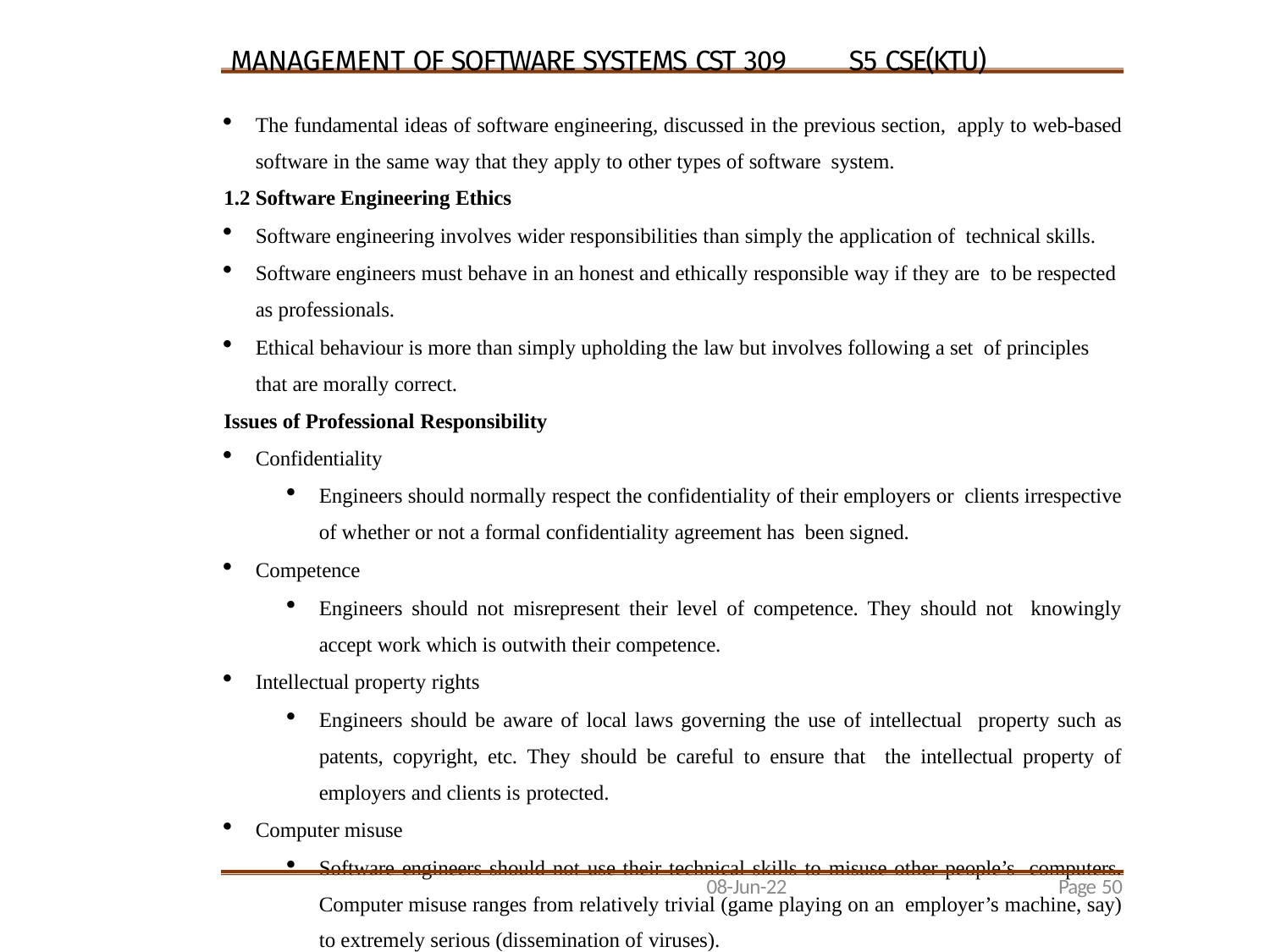

MANAGEMENT OF SOFTWARE SYSTEMS CST 309	S5 CSE(KTU)
The fundamental ideas of software engineering, discussed in the previous section,  apply to web-based software in the same way that they apply to other types of software  system.
1.2 Software Engineering Ethics
Software engineering involves wider responsibilities than simply the application of  technical skills.
Software engineers must behave in an honest and ethically responsible way if they are  to be respected as professionals.
Ethical behaviour is more than simply upholding the law but involves following a set  of principles that are morally correct.
Issues of Professional Responsibility
Confidentiality
Engineers should normally respect the confidentiality of their employers or  clients irrespective of whether or not a formal confidentiality agreement has  been signed.
Competence
Engineers should not misrepresent their level of competence. They should not  knowingly accept work which is outwith their competence.
Intellectual property rights
Engineers should be aware of local laws governing the use of intellectual  property such as patents, copyright, etc. They should be careful to ensure that  the intellectual property of employers and clients is protected.
Computer misuse
Software engineers should not use their technical skills to misuse other people’s  computers. Computer misuse ranges from relatively trivial (game playing on an  employer’s machine, say) to extremely serious (dissemination of viruses).
ACM/IEEE Code of Ethics
The professional societies in the US have cooperated to produce a code of ethical  practice.
Members of these organisations sign up to the code of practice when they join.

08-Jun-22
Page 50